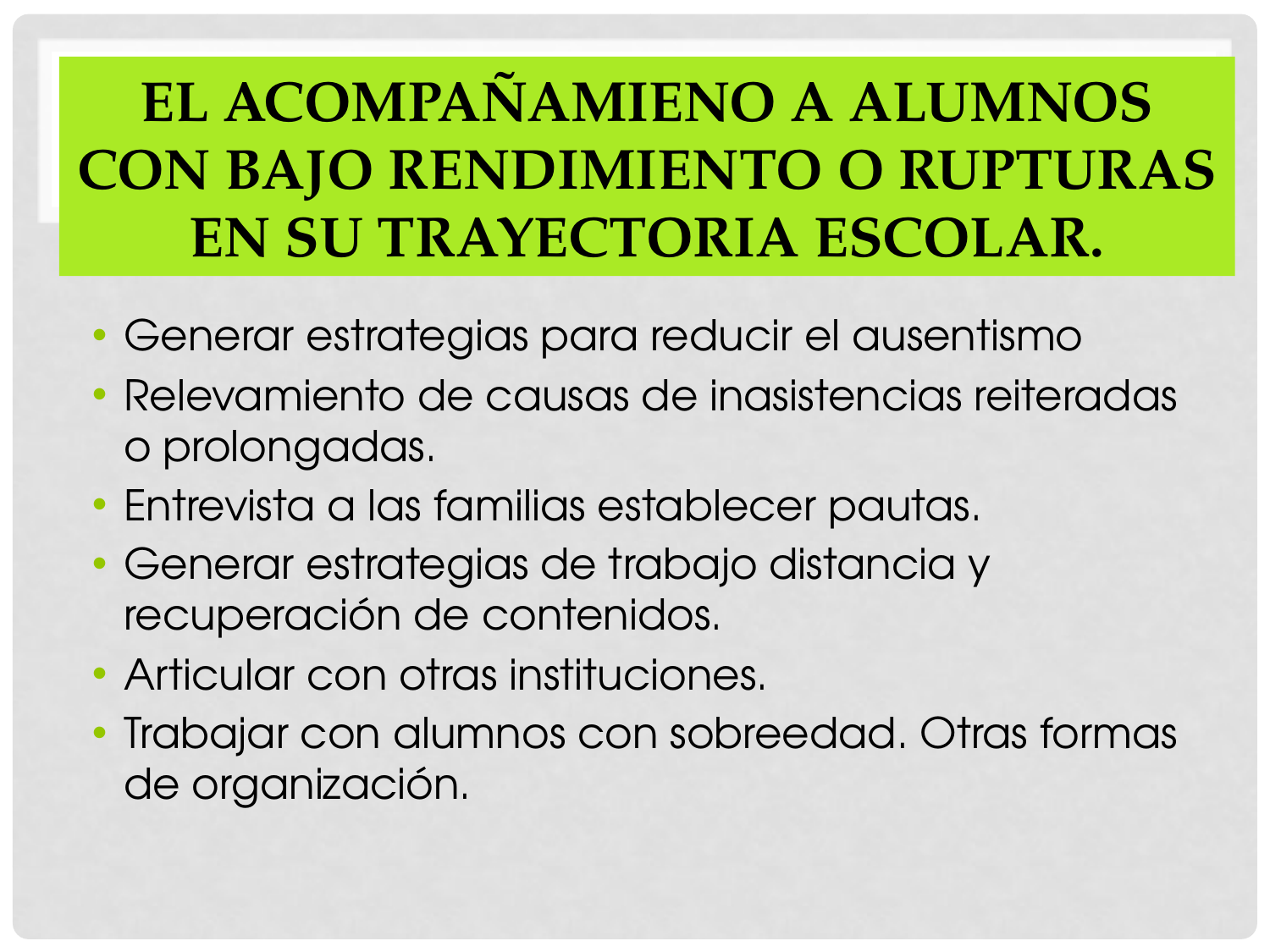

# EL ACOMPAÑAMIENO A ALUMNOS CON BAJO RENDIMIENTO O RUPTURAS EN SU TRAYECTORIA ESCOLAR.

Generar estrategias para reducir el ausentismo
Relevamiento de causas de inasistencias reiteradas o prolongadas.
Entrevista a las familias establecer pautas.
Generar estrategias de trabajo distancia y recuperación de contenidos.
Articular con otras instituciones.
Trabajar con alumnos con sobreedad. Otras formas de organización.